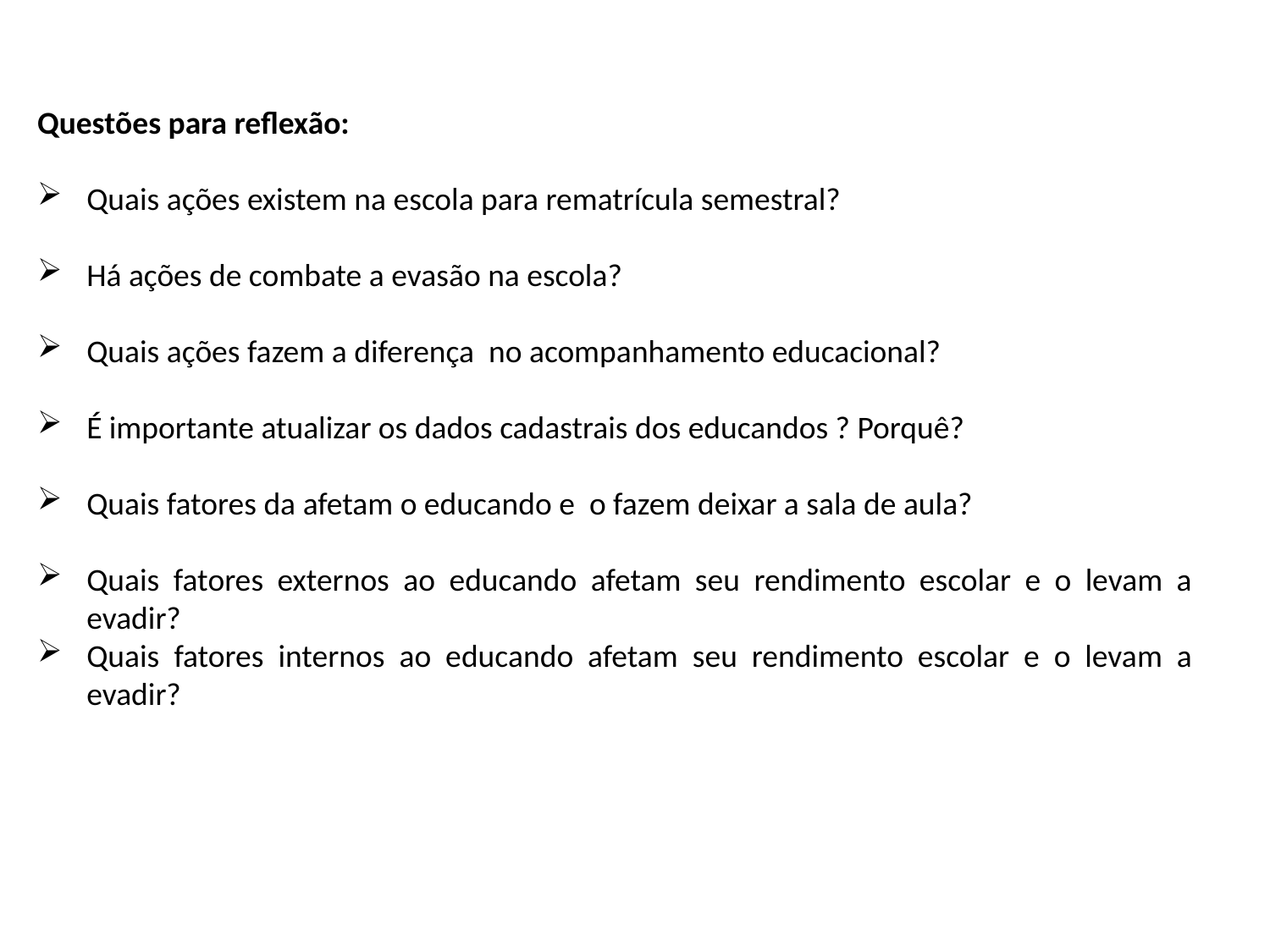

Questões para reflexão:

Quais ações existem na escola para rematrícula semestral?

Há ações de combate a evasão na escola?

Quais ações fazem a diferença  no acompanhamento educacional?

É importante atualizar os dados cadastrais dos educandos ? Porquê?

Quais fatores da afetam o educando e  o fazem deixar a sala de aula?

Quais fatores externos ao educando afetam seu rendimento escolar e o levam a evadir?
Quais fatores internos ao educando afetam seu rendimento escolar e o levam a evadir?